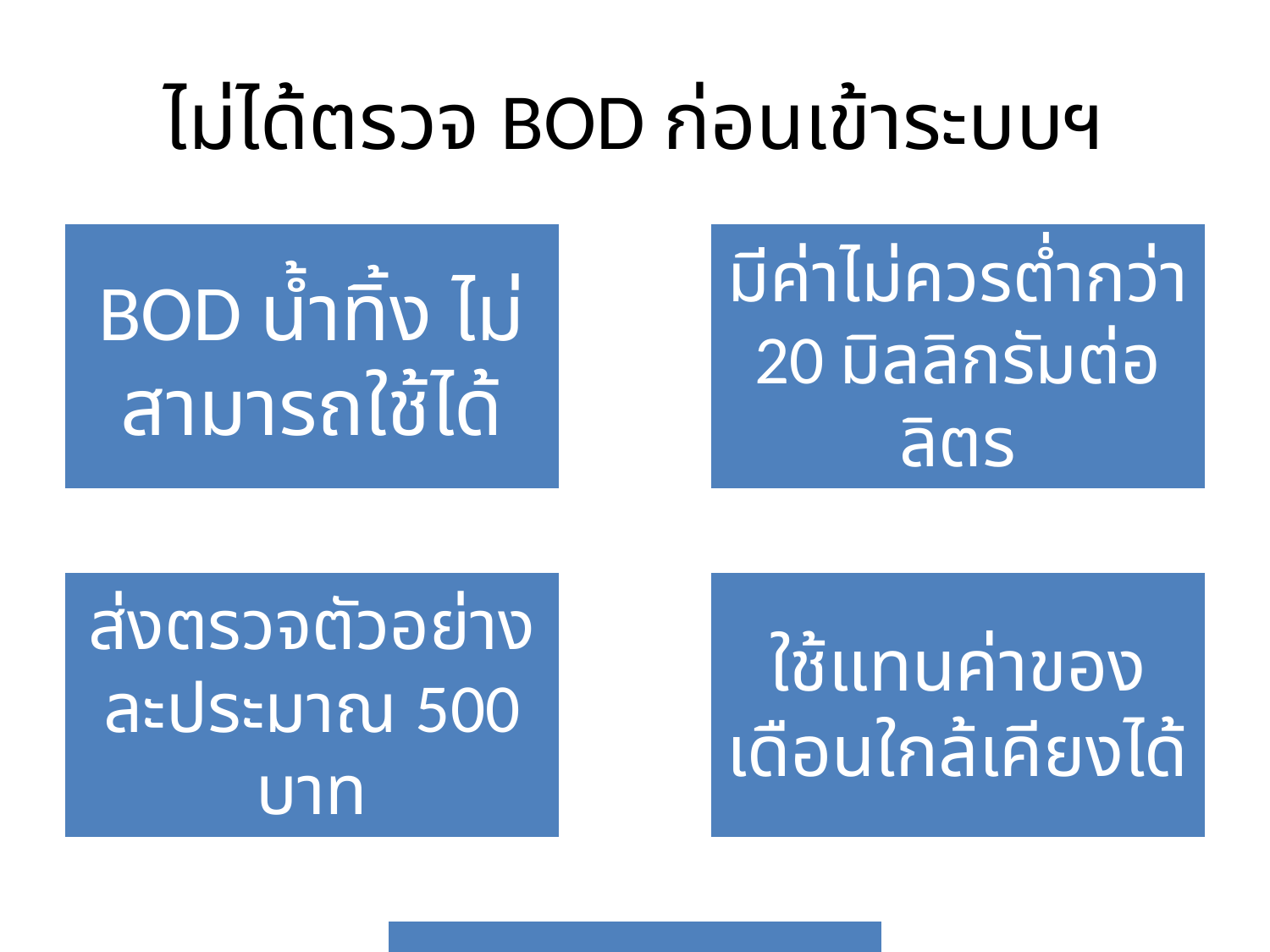

# ไม่ได้ตรวจ BOD ก่อนเข้าระบบฯ
BOD น้ำทิ้ง ไม่สามารถใช้ได้
มีค่าไม่ควรต่ำกว่า 20 มิลลิกรัมต่อลิตร
ส่งตรวจตัวอย่างละประมาณ 500 บาท
ใช้แทนค่าของเดือนใกล้เคียงได้